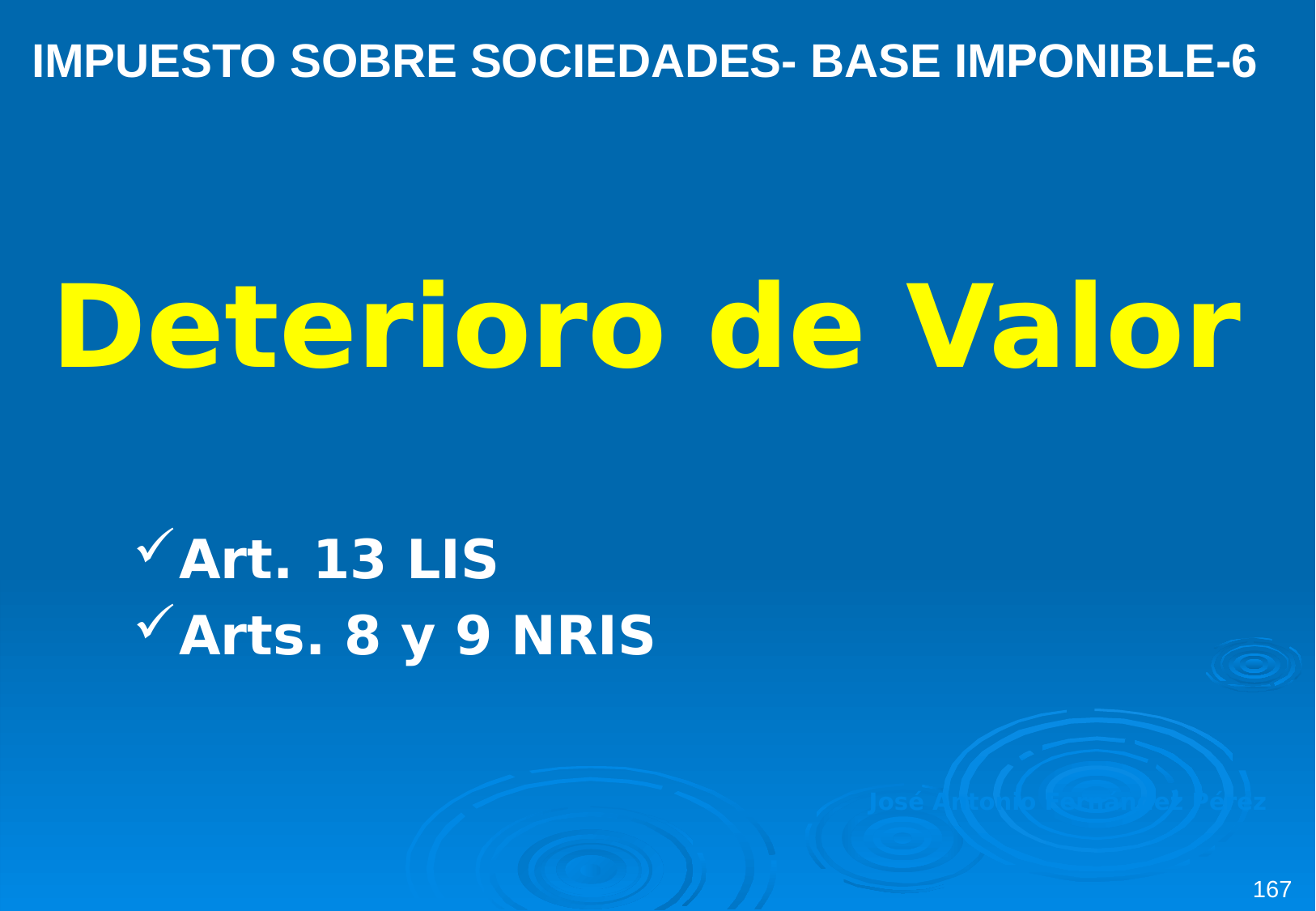

IMPUESTO SOBRE SOCIEDADES- BASE IMPONIBLE-6
Deterioro de Valor
Art. 13 LIS
Arts. 8 y 9 NRIS
José Antonio Fernández Pérez
167